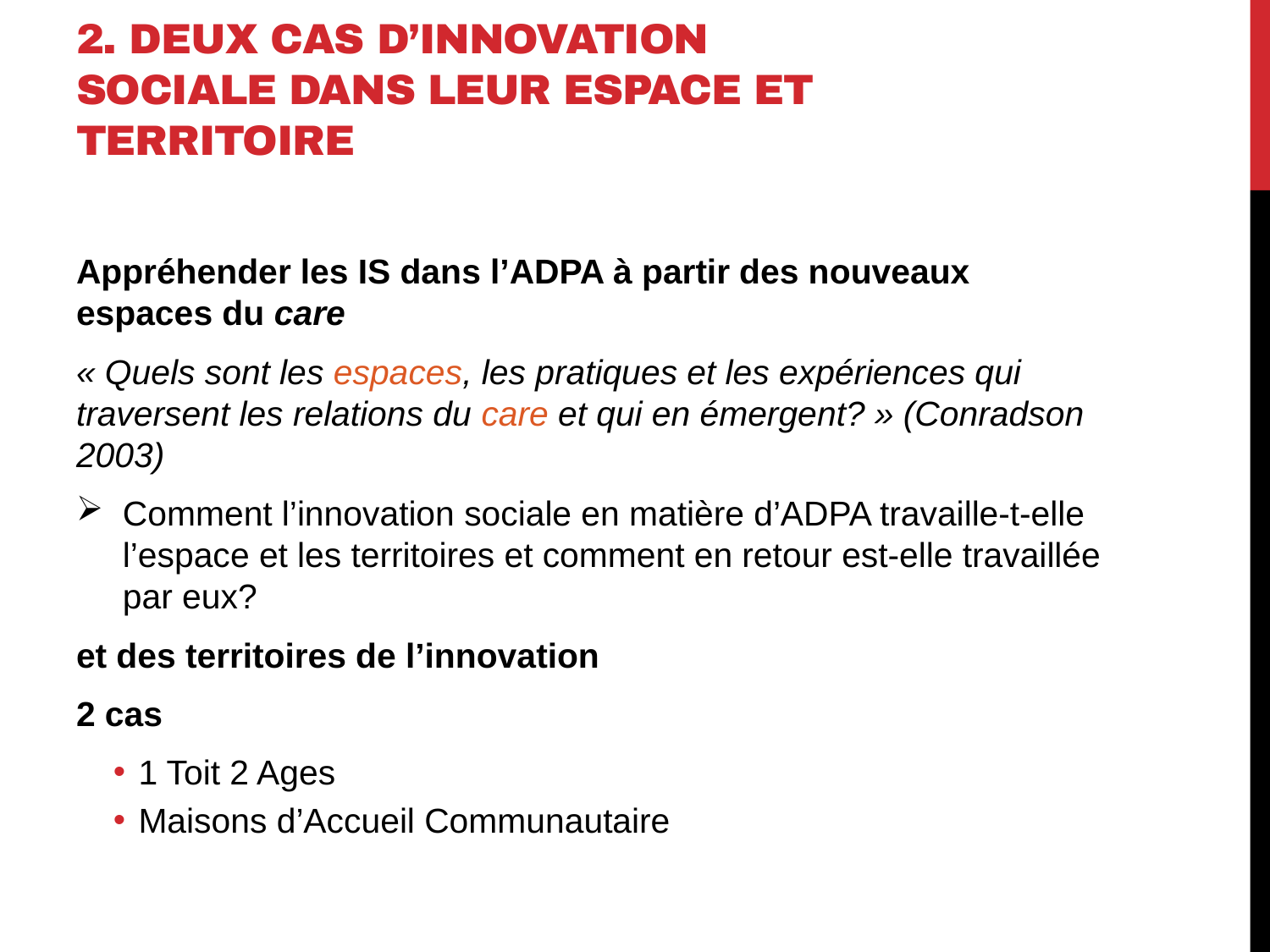

# 2. Deux cas d’innovation sociale dans leur espace et territoire
Appréhender les IS dans l’ADPA à partir des nouveaux espaces du care
« Quels sont les espaces, les pratiques et les expériences qui traversent les relations du care et qui en émergent? » (Conradson 2003)
Comment l’innovation sociale en matière d’ADPA travaille-t-elle l’espace et les territoires et comment en retour est-elle travaillée par eux?
et des territoires de l’innovation
2 cas
1 Toit 2 Ages
Maisons d’Accueil Communautaire